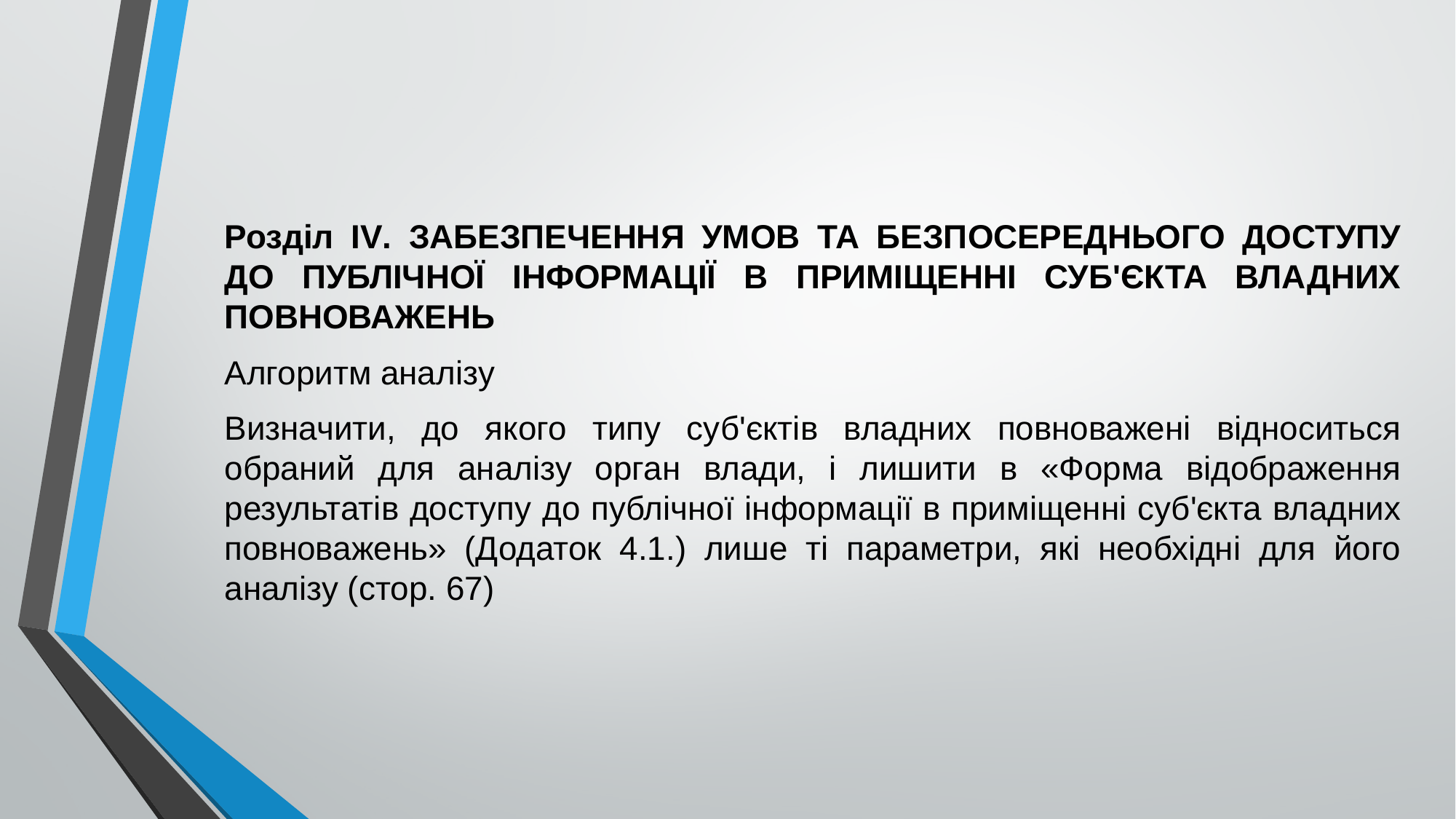

Розділ ІV. ЗАБЕЗПЕЧЕННЯ УМОВ ТА БЕЗПОСЕРЕДНЬОГО ДОСТУПУ ДО ПУБЛІЧНОЇ ІНФОРМАЦІЇ В ПРИМІЩЕННІ СУБ'ЄКТА ВЛАДНИХ ПОВНОВАЖЕНЬ
Алгоритм аналізу
Визначити, до якого типу суб'єктів владних повноважені відноситься обраний для аналізу орган влади, і лишити в «Форма відображення результатів доступу до публічної інформації в приміщенні суб'єкта владних повноважень» (Додаток 4.1.) лише ті параметри, які необхідні для його аналізу (стор. 67)